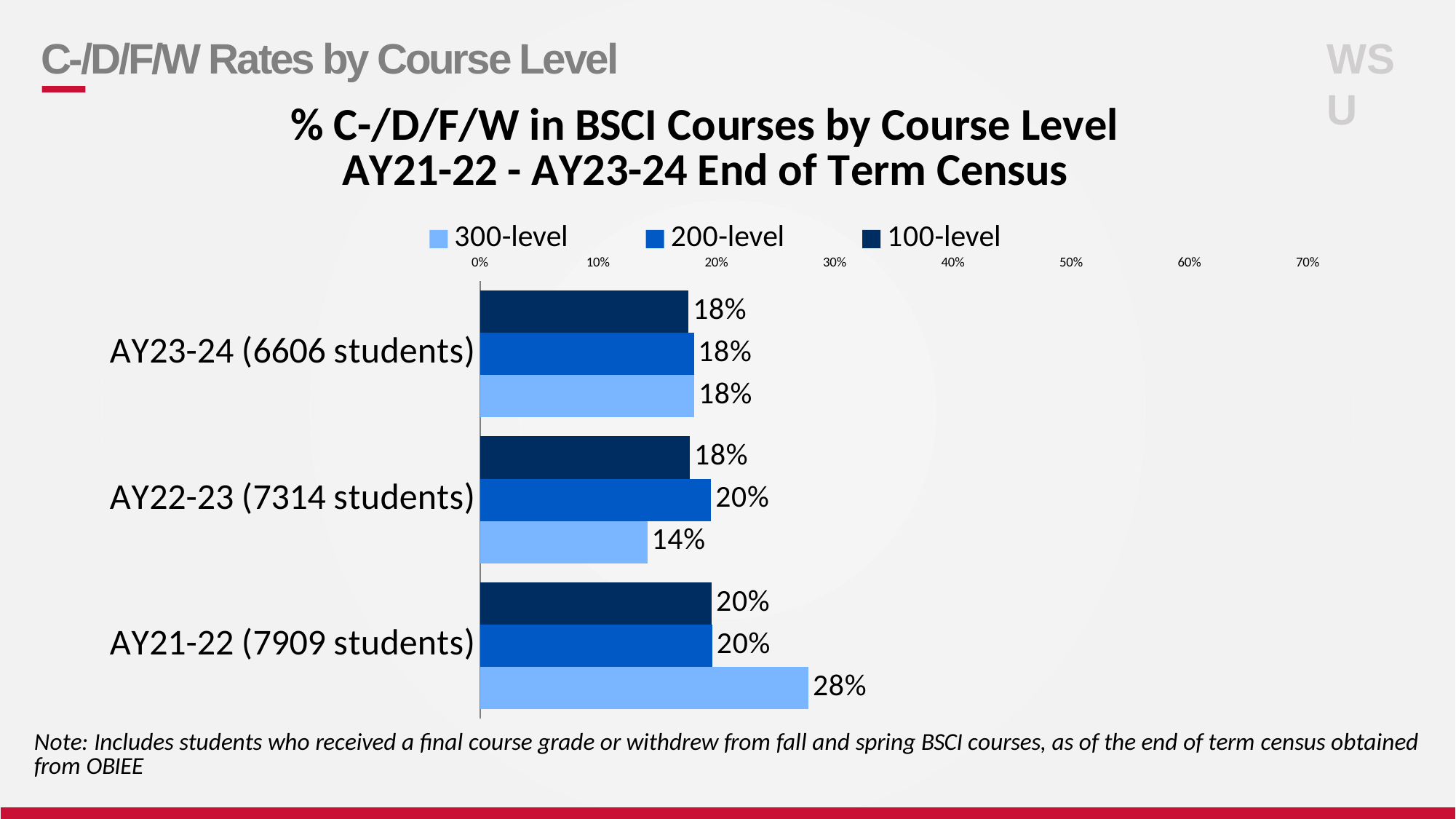

# C-/D/F/W Rates by Course Level
WSU

### Chart: % C-/D/F/W in BSCI Courses by Course Level
AY21-22 - AY23-24 End of Term Census

| Category | 100-level | 200-level | 300-level |
|---|---|---|---|
| AY23-24 (6606 students) | 0.17630803242446574 | 0.18073593073593072 | 0.18110236220472442 |
| AY22-23 (7314 students) | 0.1774732033034616 | 0.19541484716157206 | 0.14144271570014144 |
| AY21-22 (7909 students) | 0.19595141700404858 | 0.19648397104446744 | 0.2777053455019557 |